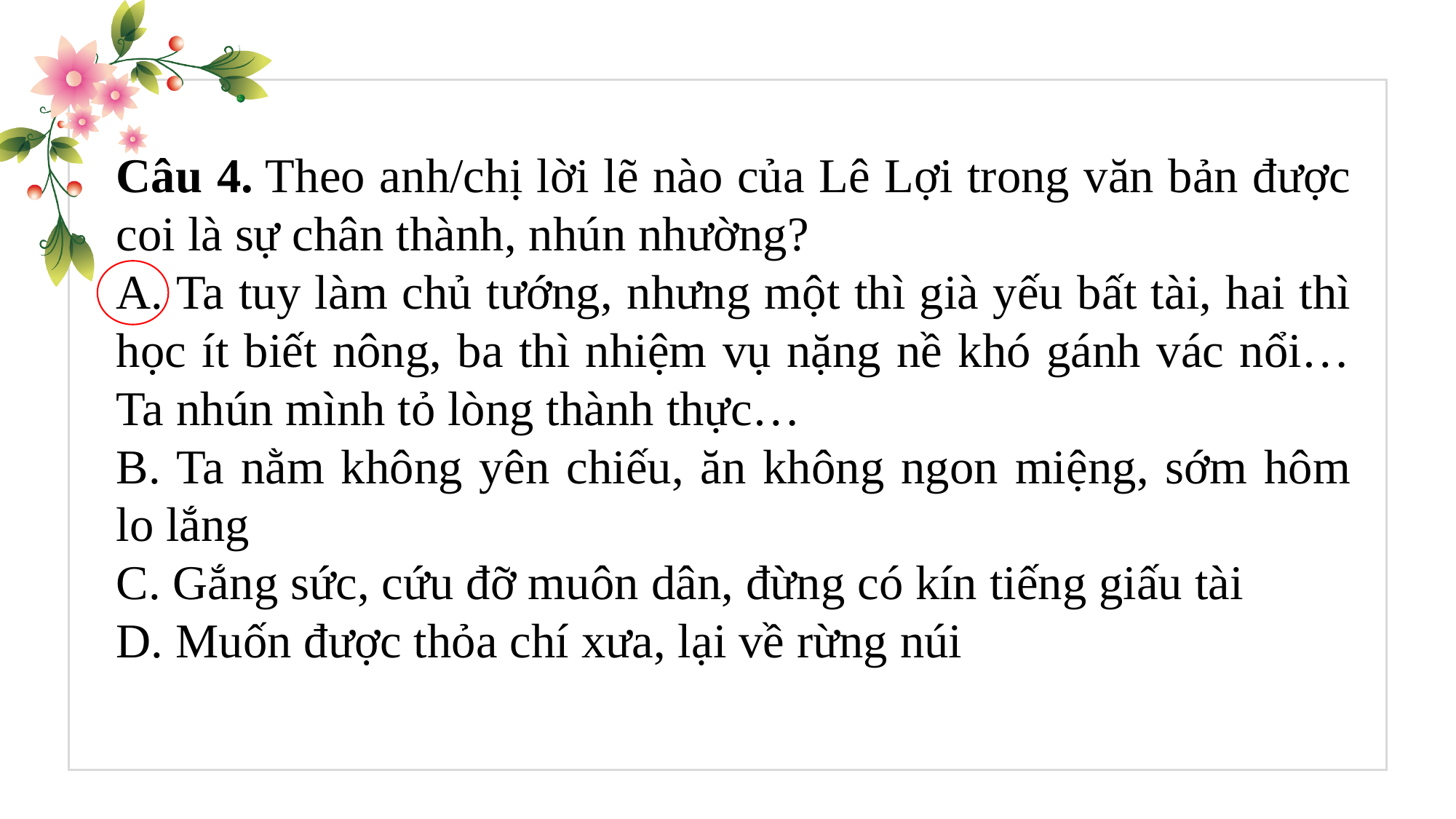

Câu 4. Theo anh/chị lời lẽ nào của Lê Lợi trong văn bản được coi là sự chân thành, nhún nhường?
A. Ta tuy làm chủ tướng, nhưng một thì già yếu bất tài, hai thì học ít biết nông, ba thì nhiệm vụ nặng nề khó gánh vác nổi… Ta nhún mình tỏ lòng thành thực…
B. Ta nằm không yên chiếu, ăn không ngon miệng, sớm hôm lo lắng
C. Gắng sức, cứu đỡ muôn dân, đừng có kín tiếng giấu tài
D. Muốn được thỏa chí xưa, lại về rừng núi